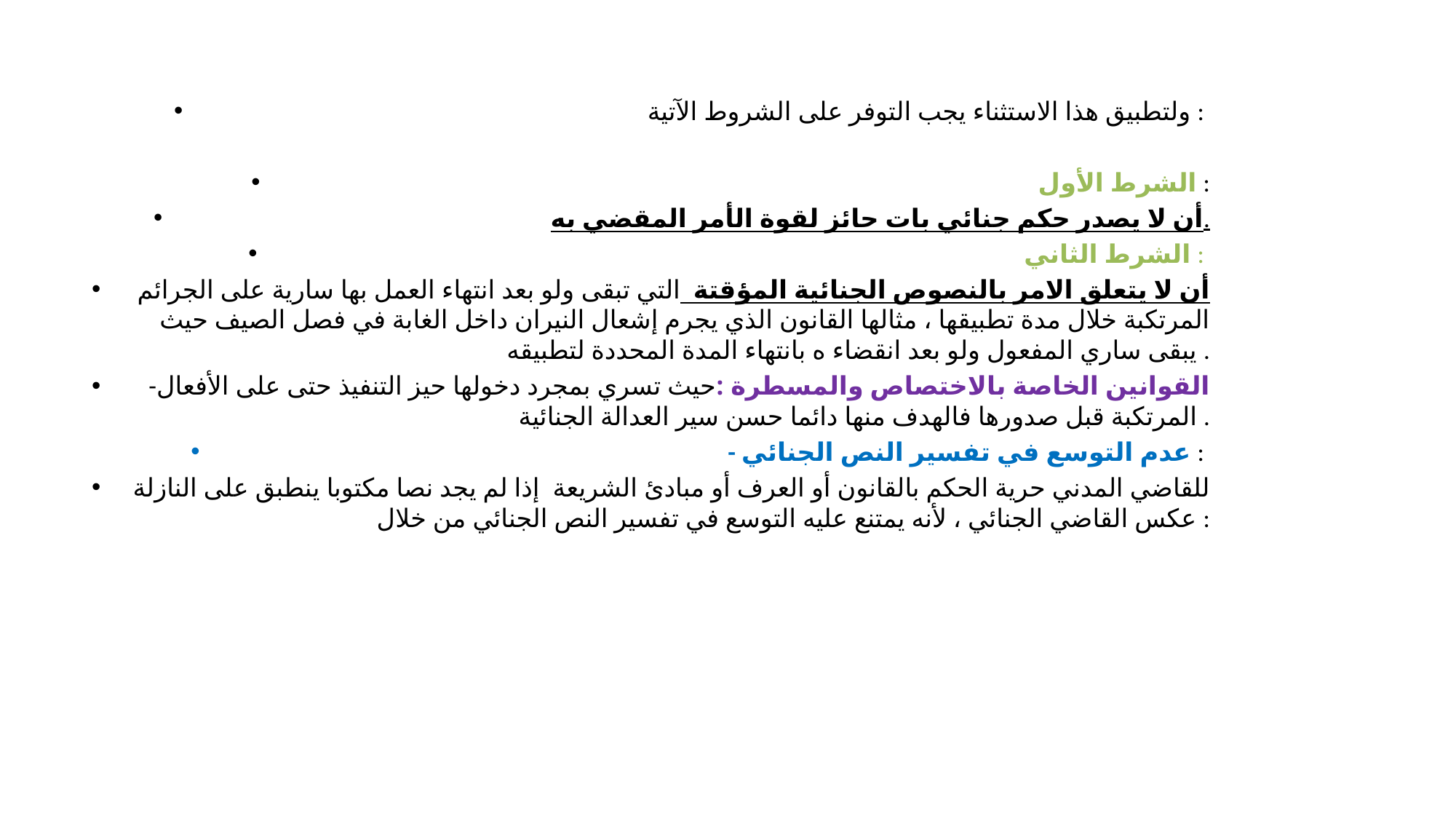

#
ولتطبيق هذا الاستثناء يجب التوفر على الشروط الآتية :

	الشرط الأول :
أن لا يصدر حكم جنائي بات حائز لقوة الأمر المقضي به.
	الشرط الثاني :
أن لا يتعلق الامر بالنصوص الجنائية المؤقتة  التي تبقى ولو بعد انتهاء العمل بها سارية على الجرائم المرتكبة خلال مدة تطبيقها ، مثالها القانون الذي يجرم إشعال النيران داخل الغابة في فصل الصيف حيث يبقى ساري المفعول ولو بعد انقضاء ه بانتهاء المدة المحددة لتطبيقه .
-القوانين الخاصة بالاختصاص والمسطرة :حيث تسري بمجرد دخولها حيز التنفيذ حتى على الأفعال المرتكبة قبل صدورها فالهدف منها دائما حسن سير العدالة الجنائية .
- عدم التوسع في تفسير النص الجنائي :
للقاضي المدني حرية الحكم بالقانون أو العرف أو مبادئ الشريعة  إذا لم يجد نصا مكتوبا ينطبق على النازلة عكس القاضي الجنائي ، لأنه يمتنع عليه التوسع في تفسير النص الجنائي من خلال :